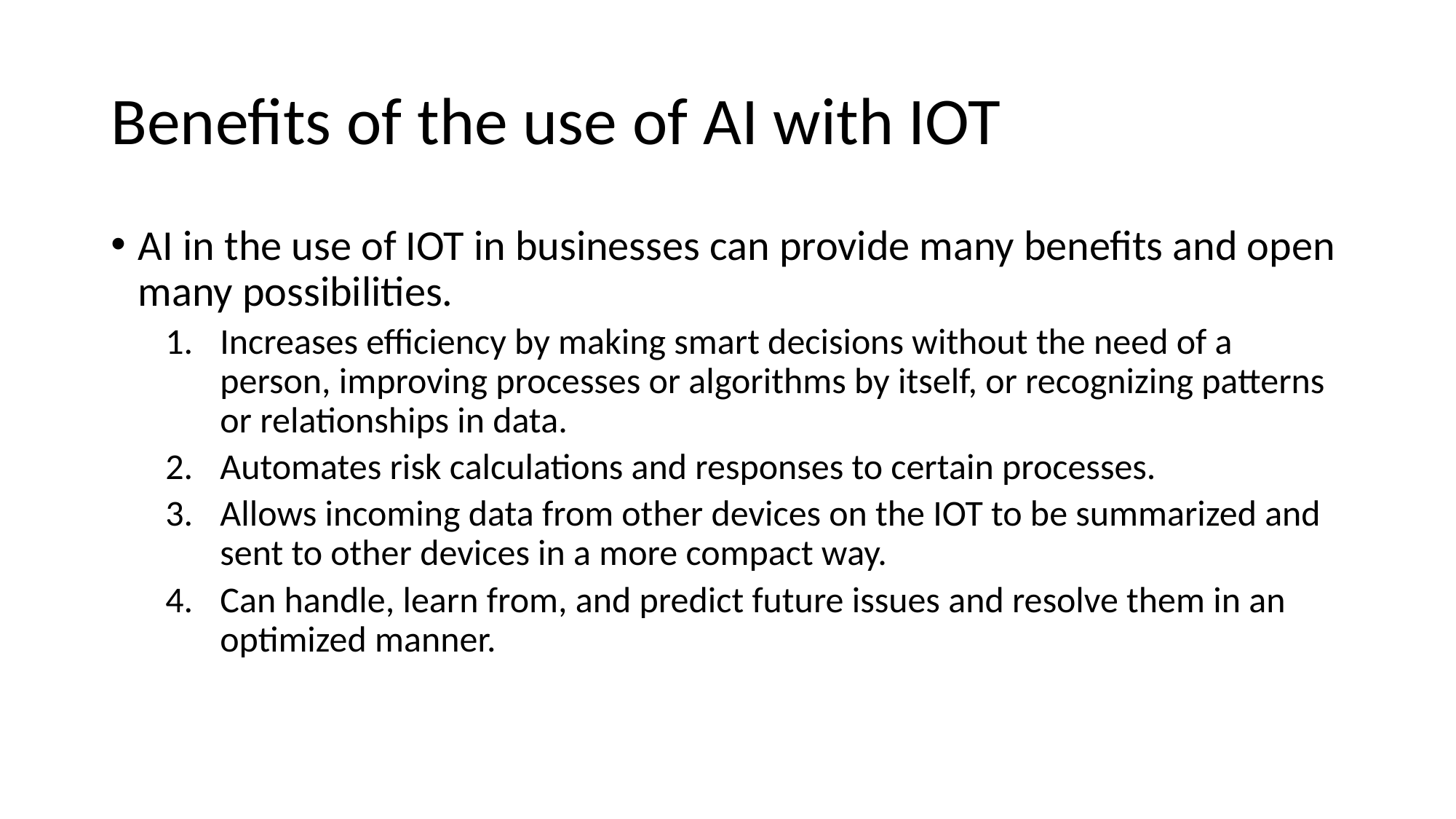

# Benefits of the use of AI with IOT
AI in the use of IOT in businesses can provide many benefits and open many possibilities.
Increases efficiency by making smart decisions without the need of a person, improving processes or algorithms by itself, or recognizing patterns or relationships in data.
Automates risk calculations and responses to certain processes.
Allows incoming data from other devices on the IOT to be summarized and sent to other devices in a more compact way.
Can handle, learn from, and predict future issues and resolve them in an optimized manner.